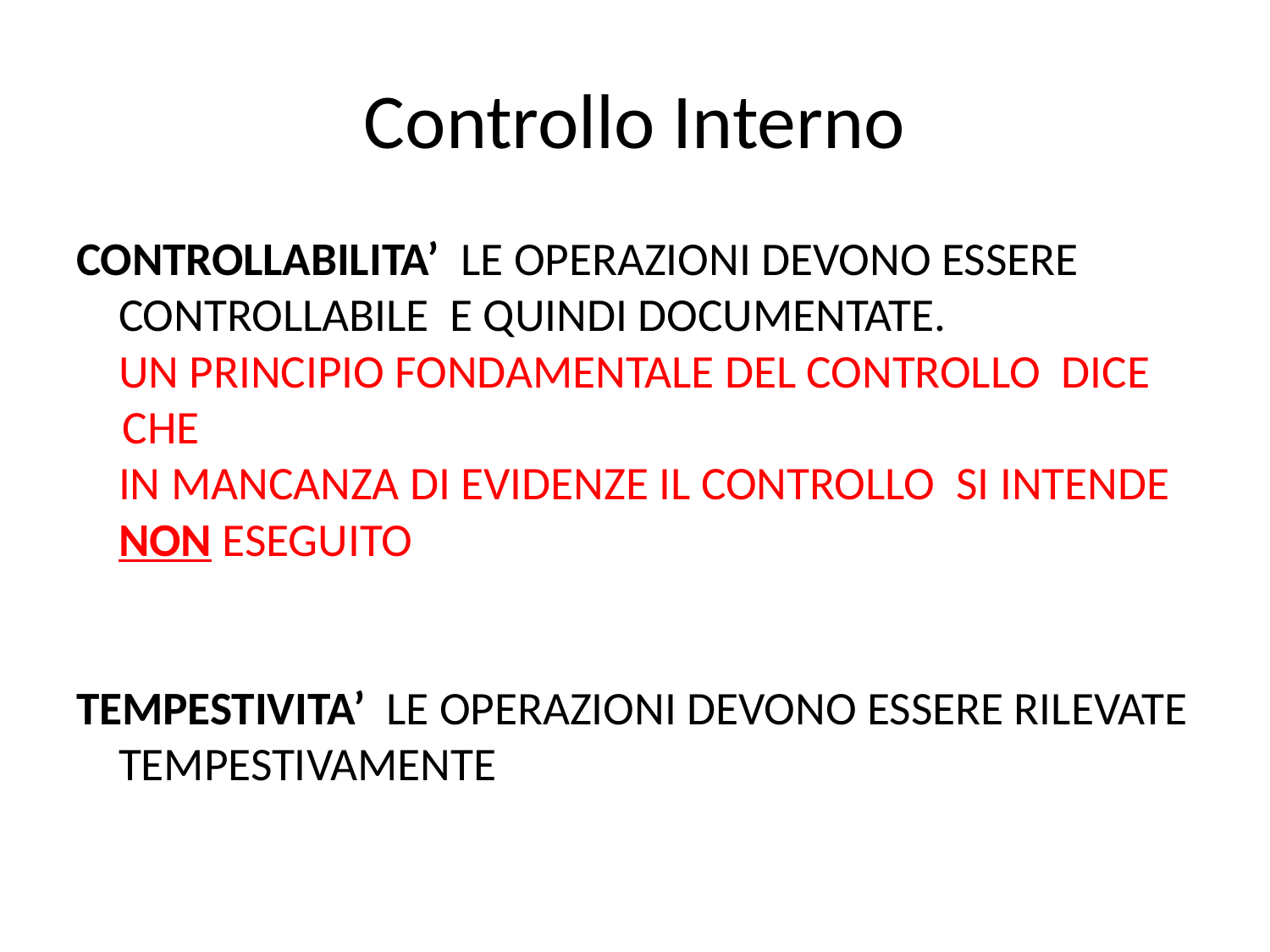

# Controllo Interno
CONTROLLABILITA’  LE OPERAZIONI DEVONO ESSERE
    CONTROLLABILE  E QUINDI DOCUMENTATE.
    UN PRINCIPIO FONDAMENTALE DEL CONTROLLO  DICE CHE
    IN MANCANZA DI EVIDENZE IL CONTROLLO  SI INTENDE
    NON ESEGUITO

TEMPESTIVITA’  LE OPERAZIONI DEVONO ESSERE RILEVATE
    TEMPESTIVAMENTE